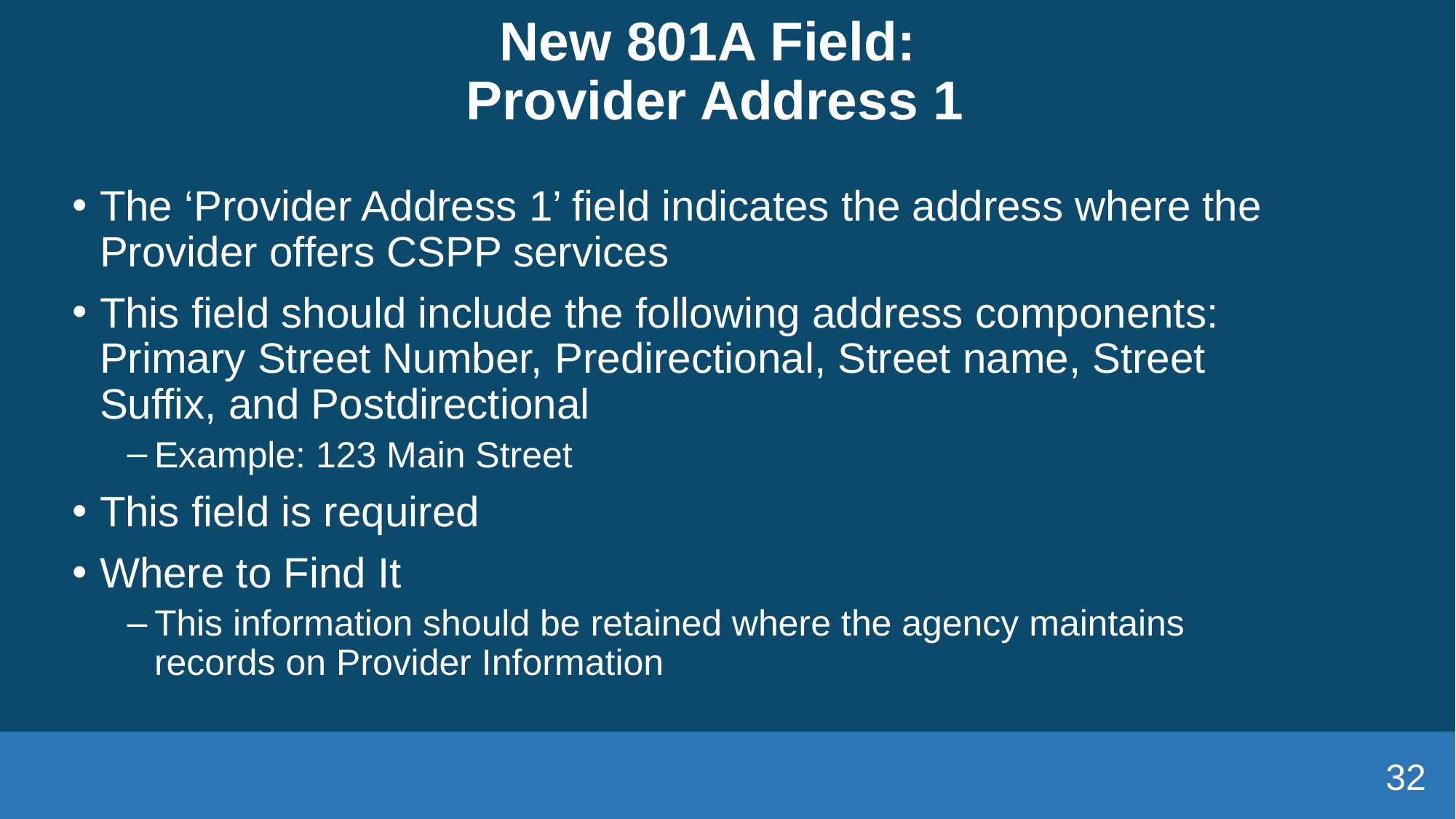

# New 801A Field: Provider Address 1
The ‘Provider Address 1’ field indicates the address where the Provider offers CSPP services
This field should include the following address components: Primary Street Number, Predirectional, Street name, Street Suffix, and Postdirectional
Example: 123 Main Street
This field is required
Where to Find It
This information should be retained where the agency maintains records on Provider Information
32